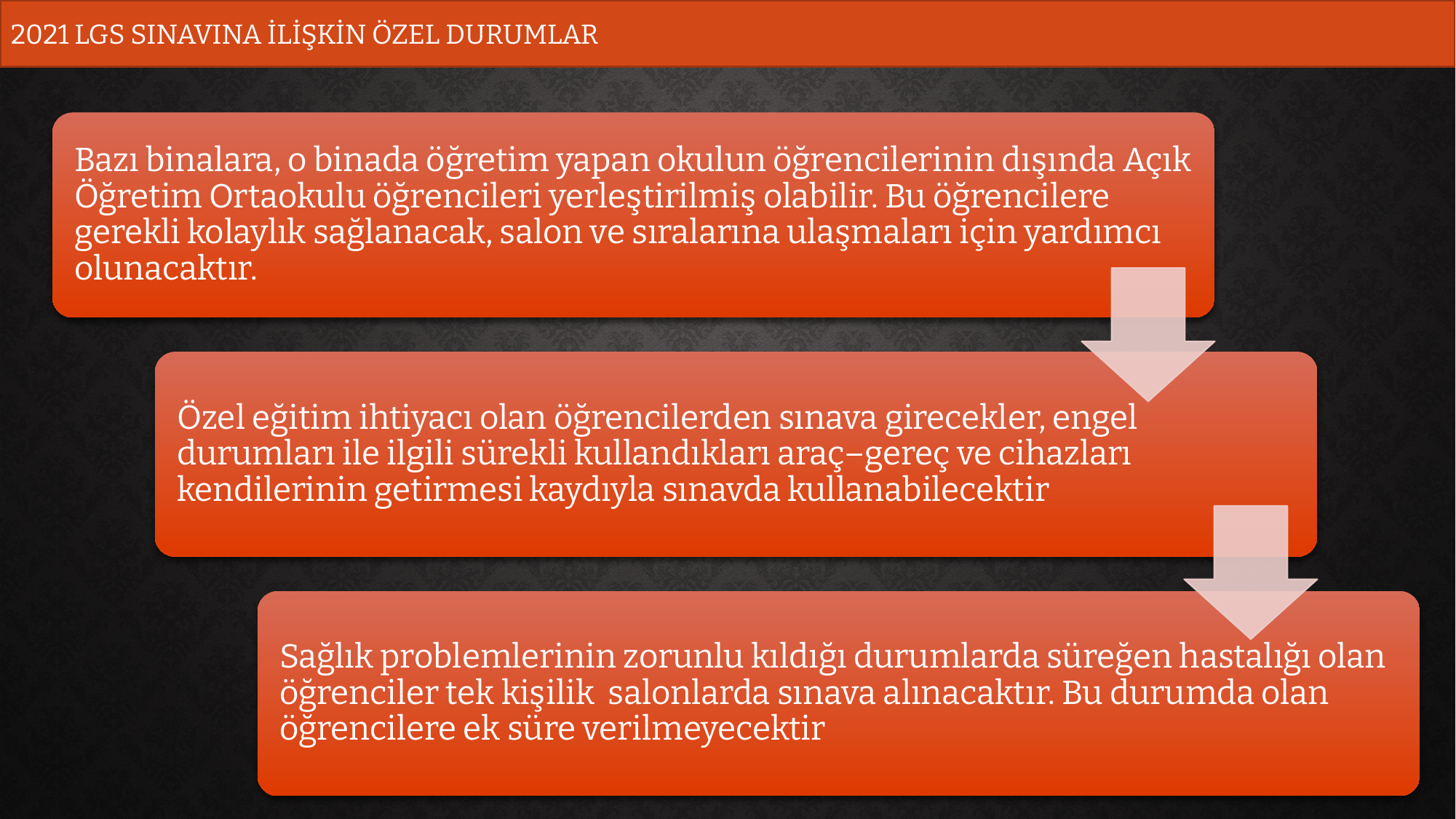

2021 LGS SINAVINA İLİŞKİN ÖZEL DURUMLAR
Bazı binalara, o binada öğretim yapan okulun öğrencilerinin dışında Açık Öğretim Ortaokulu öğrencileri yerleştirilmiş olabilir. Bu öğrencilere gerekli kolaylık sağlanacak, salon ve sıralarına ulaşmaları için yardımcı olunacaktır.
Özel eğitim ihtiyacı olan öğrencilerden sınava girecekler, engel durumları ile ilgili sürekli kullandıkları araç–gereç ve cihazları kendilerinin getirmesi kaydıyla sınavda kullanabilecektir
Sağlık problemlerinin zorunlu kıldığı durumlarda süreğen hastalığı olan öğrenciler tek kişilik  salonlarda sınava alınacaktır. Bu durumda olan öğrencilere ek süre verilmeyecektir